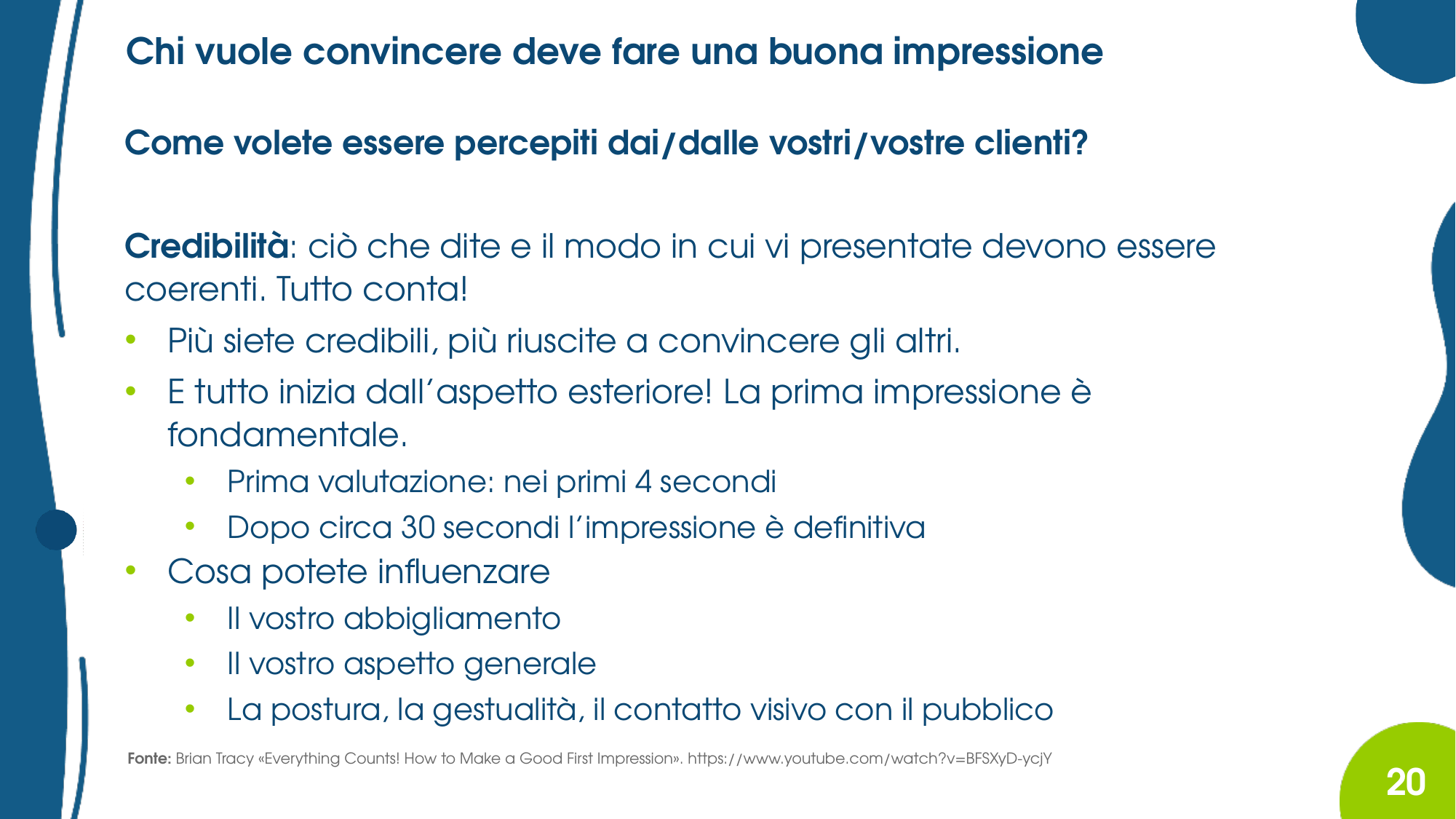

Chi vuole convincere deve fare una buona impressione
Come volete essere percepiti dai/dalle vostri/vostre clienti?
Credibilità: ciò che dite e il modo in cui vi presentate devono essere coerenti. Tutto conta!
Più siete credibili, più riuscite a convincere gli altri.
E tutto inizia dall’aspetto esteriore! La prima impressione è fondamentale.
Prima valutazione: nei primi 4 secondi
Dopo circa 30 secondi l’impressione è definitiva
Cosa potete influenzare
Il vostro abbigliamento
Il vostro aspetto generale
La postura, la gestualità, il contatto visivo con il pubblico
Fonte: Brian Tracy «Everything Counts! How to Make a Good First Impression». https://www.youtube.com/watch?v=BFSXyD-ycjY
20